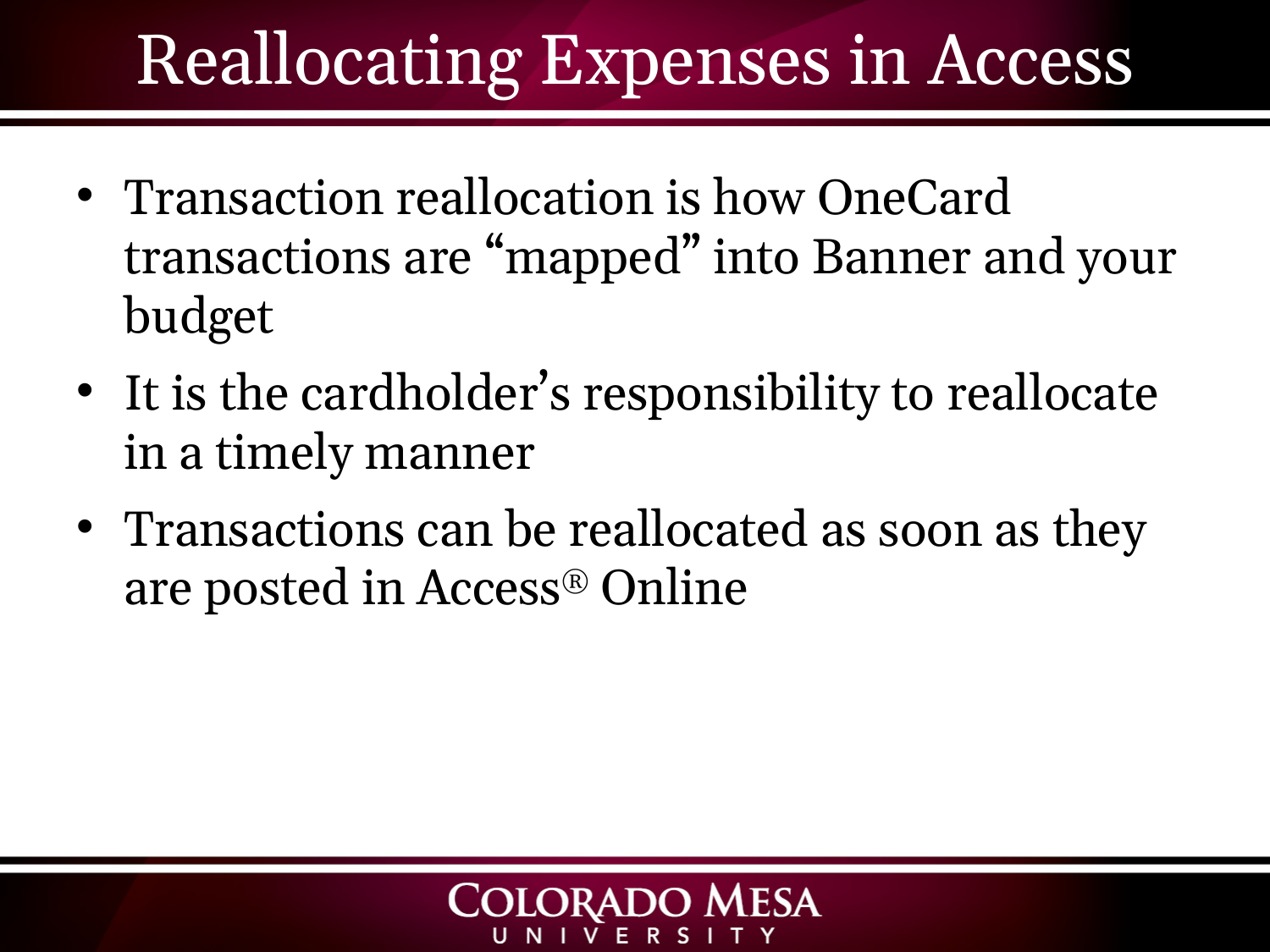

# Reallocating Expenses in Access
Transaction reallocation is how OneCard transactions are “mapped” into Banner and your budget
It is the cardholder’s responsibility to reallocate in a timely manner
Transactions can be reallocated as soon as they are posted in Access® Online